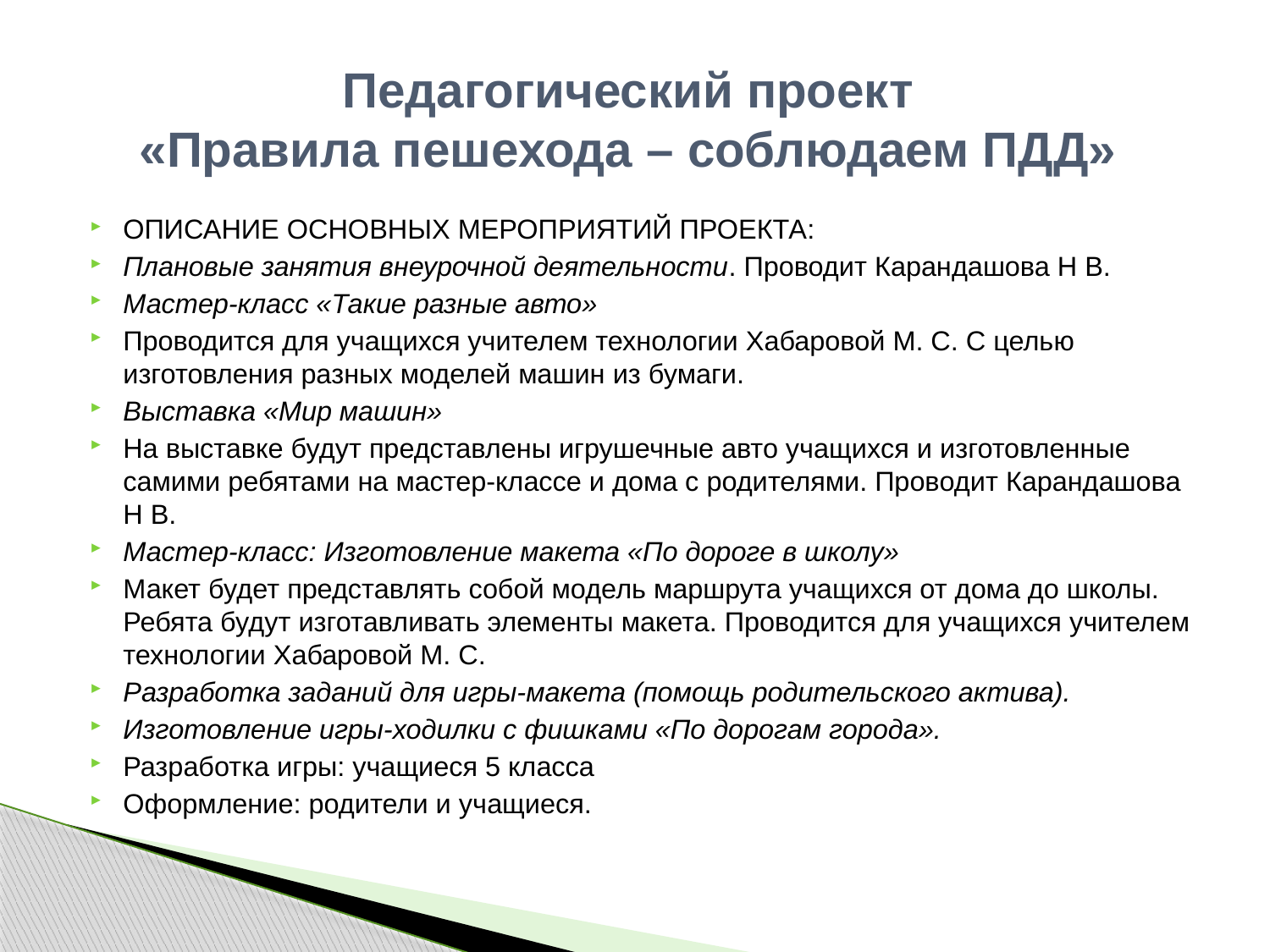

# Педагогический проект «Правила пешехода – соблюдаем ПДД»
ОПИСАНИЕ ОСНОВНЫХ МЕРОПРИЯТИЙ ПРОЕКТА:
Плановые занятия внеурочной деятельности. Проводит Карандашова Н В.
Мастер-класс «Такие разные авто»
Проводится для учащихся учителем технологии Хабаровой М. С. С целью изготовления разных моделей машин из бумаги.
Выставка «Мир машин»
На выставке будут представлены игрушечные авто учащихся и изготовленные самими ребятами на мастер-классе и дома с родителями. Проводит Карандашова Н В.
Мастер-класс: Изготовление макета «По дороге в школу»
Макет будет представлять собой модель маршрута учащихся от дома до школы. Ребята будут изготавливать элементы макета. Проводится для учащихся учителем технологии Хабаровой М. С.
Разработка заданий для игры-макета (помощь родительского актива).
Изготовление игры-ходилки с фишками «По дорогам города».
Разработка игры: учащиеся 5 класса
Оформление: родители и учащиеся.